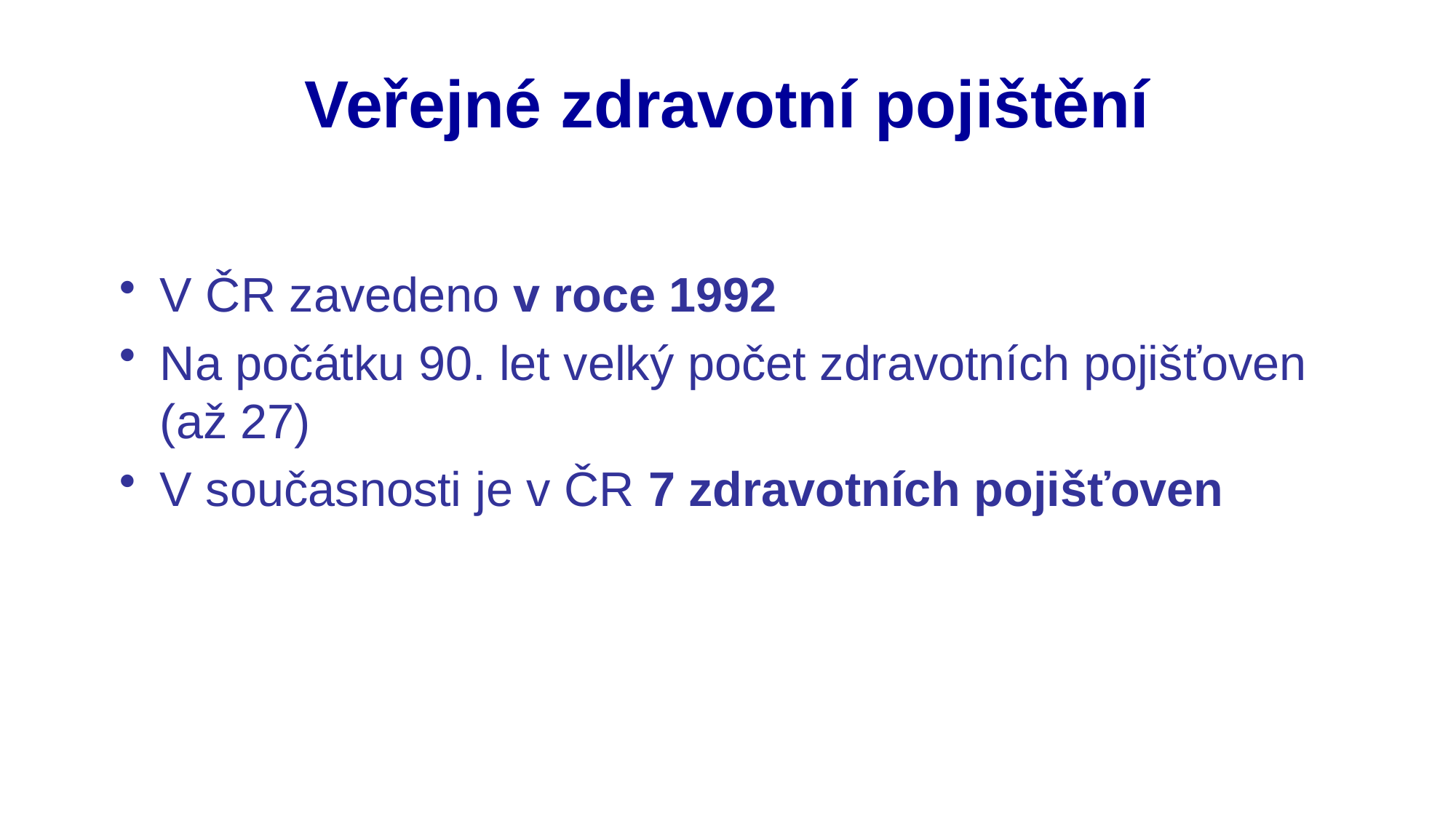

# Veřejné zdravotní pojištění

V ČR zavedeno v roce 1992
Na počátku 90. let velký počet zdravotních pojišťoven (až 27)
V současnosti je v ČR 7 zdravotních pojišťoven